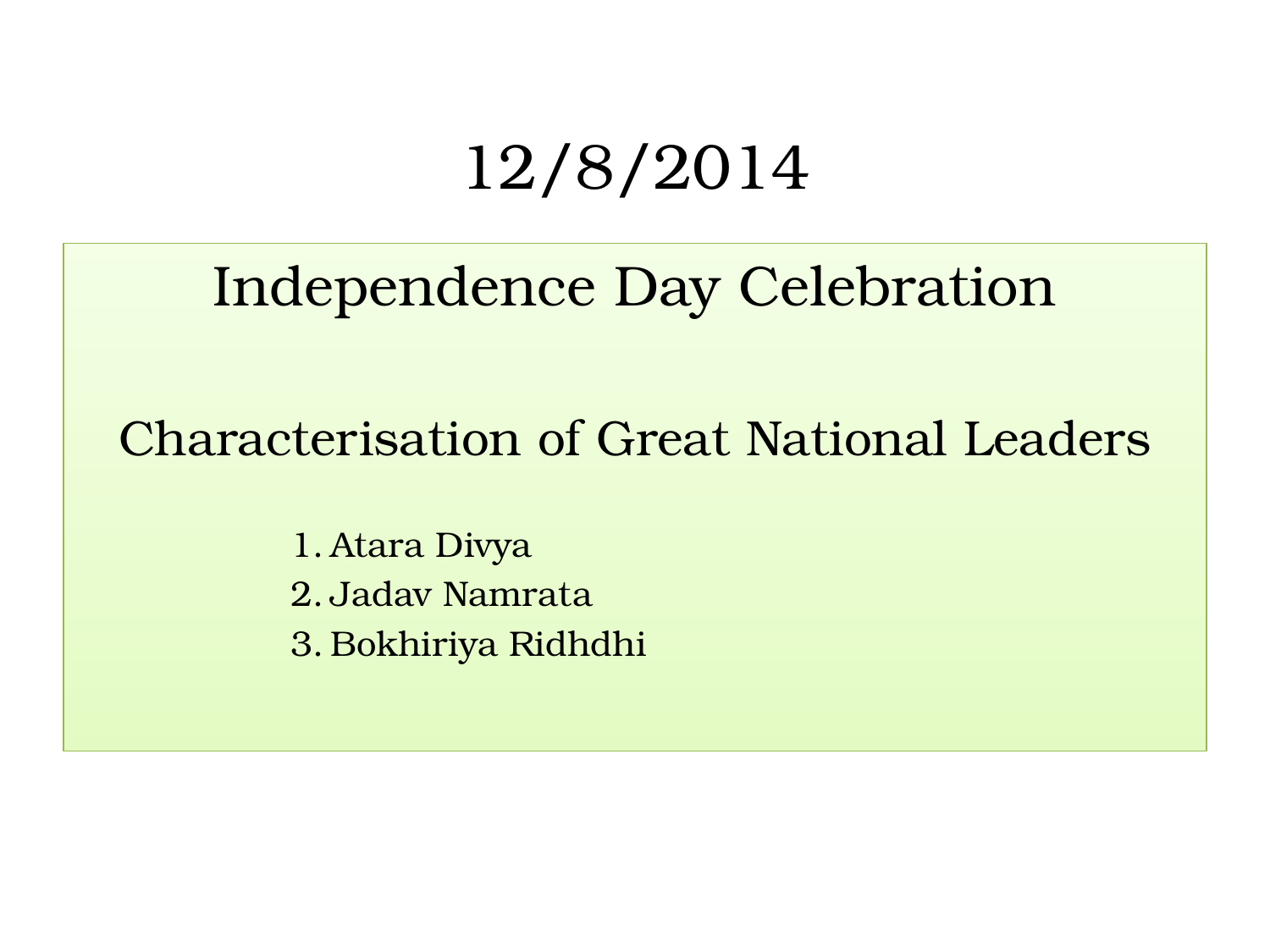

# 12/8/2014
Independence Day Celebration

Characterisation of Great National Leaders

Atara Divya
Jadav Namrata
Bokhiriya Ridhdhi